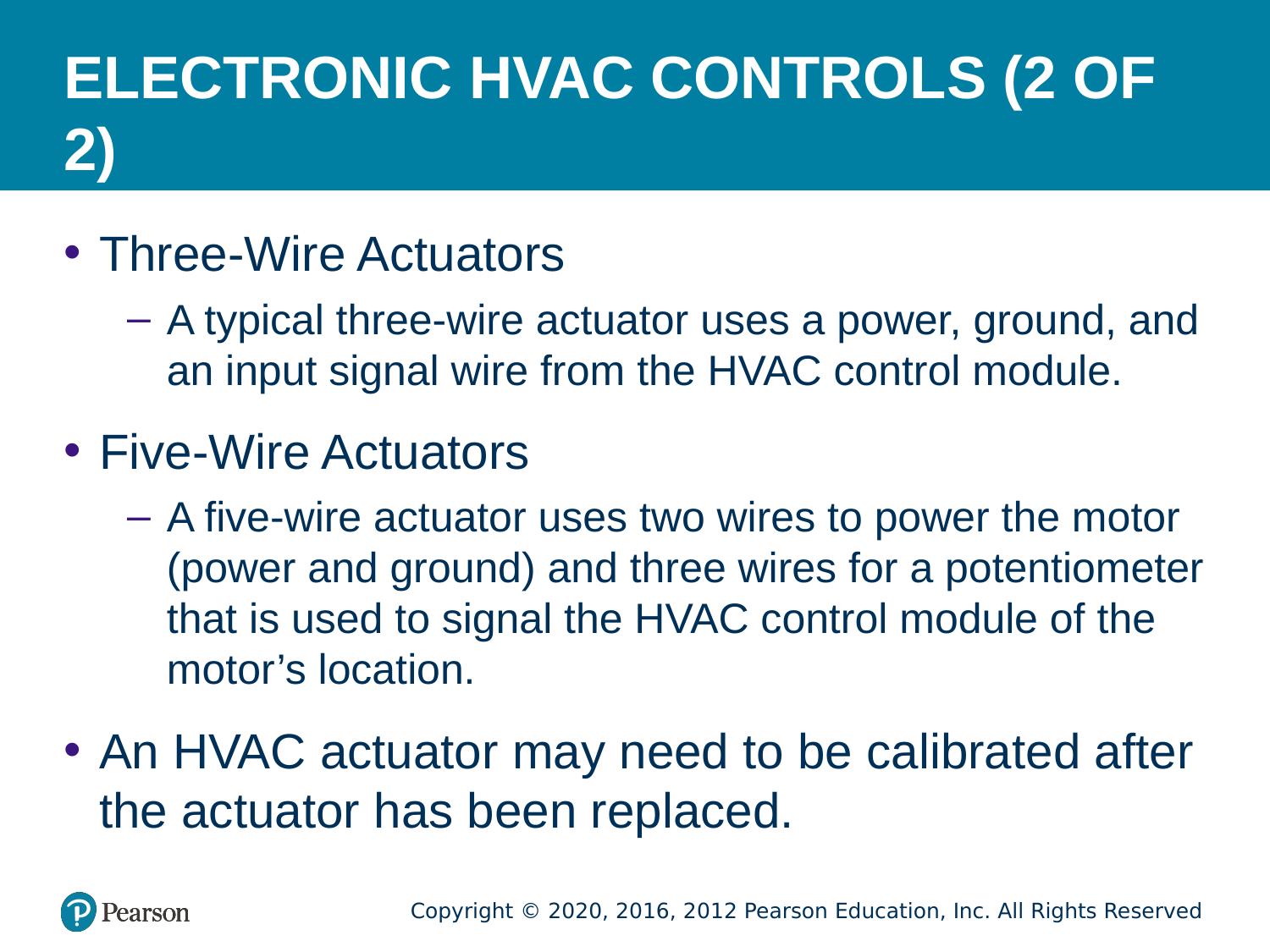

# ELECTRONIC HVAC CONTROLS (2 OF 2)
Three-Wire Actuators
A typical three-wire actuator uses a power, ground, and an input signal wire from the HVAC control module.
Five-Wire Actuators
A five-wire actuator uses two wires to power the motor (power and ground) and three wires for a potentiometer that is used to signal the HVAC control module of the motor’s location.
An HVAC actuator may need to be calibrated after the actuator has been replaced.